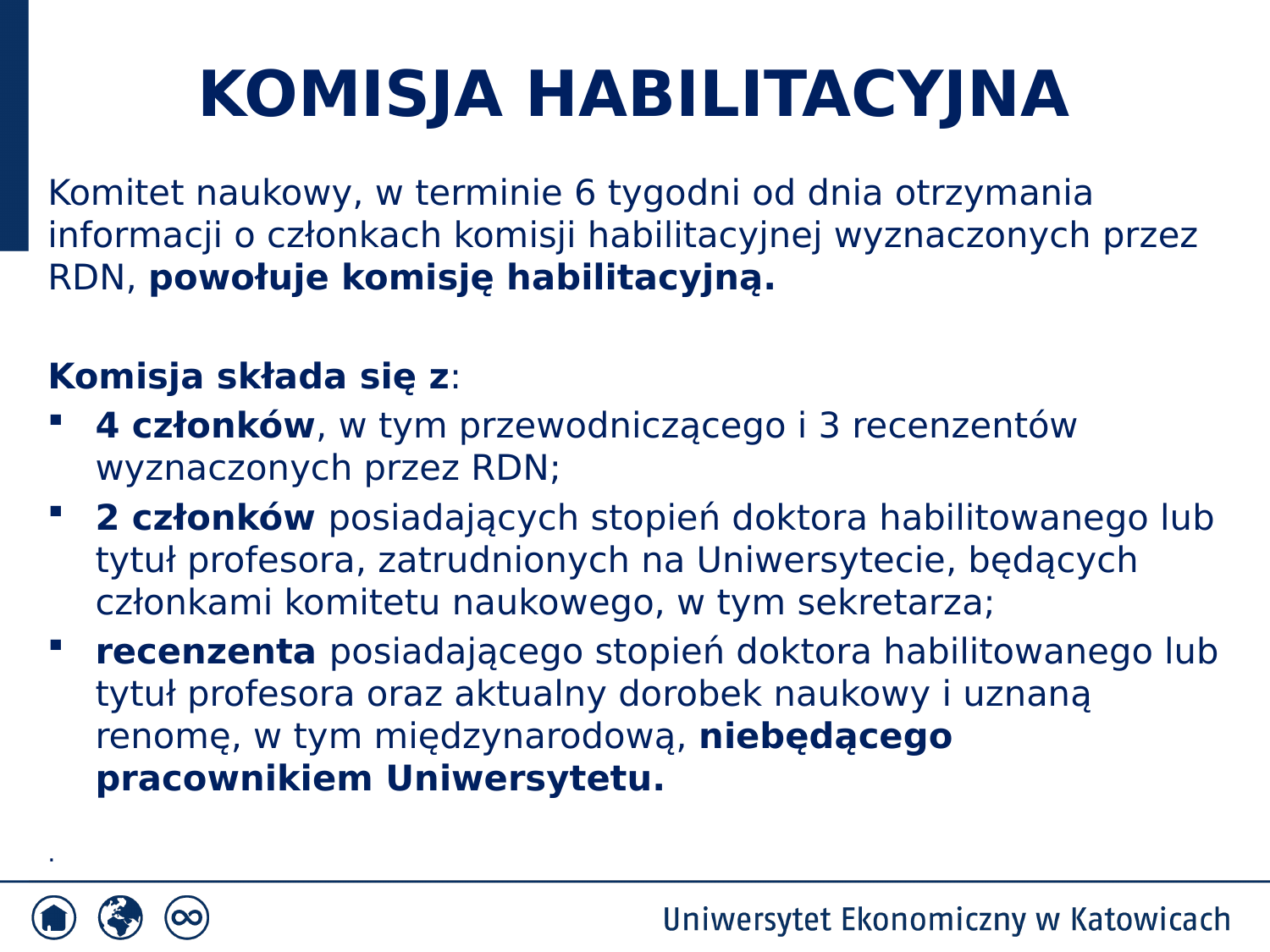

KOMISJA HABILITACYJNA

Komitet naukowy, w terminie 6 tygodni od dnia otrzymania informacji o członkach komisji habilitacyjnej wyznaczonych przez RDN, powołuje komisję habilitacyjną.

Komisja składa się z:
4 członków, w tym przewodniczącego i 3 recenzentów wyznaczonych przez RDN;
2 członków posiadających stopień doktora habilitowanego lub tytuł profesora, zatrudnionych na Uniwersytecie, będących członkami komitetu naukowego, w tym sekretarza;
recenzenta posiadającego stopień doktora habilitowanego lub tytuł profesora oraz aktualny dorobek naukowy i uznaną renomę, w tym międzynarodową, niebędącego pracownikiem Uniwersytetu.

.